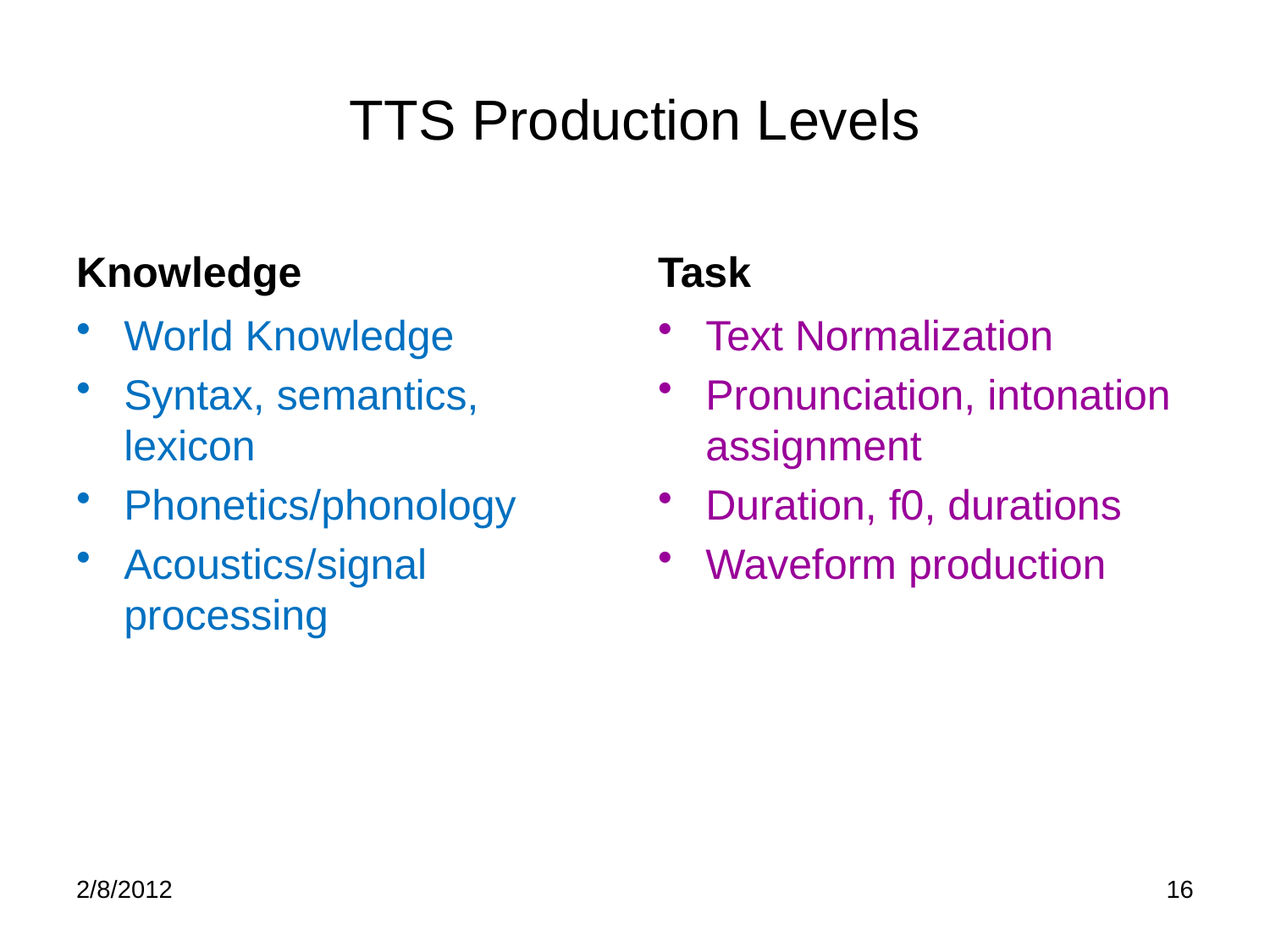

# TTS Production Levels
Knowledge
Task
World Knowledge
Syntax, semantics, lexicon
Phonetics/phonology
Acoustics/signal processing
Text Normalization
Pronunciation, intonation assignment
Duration, f0, durations
Waveform production
2/8/2012
16